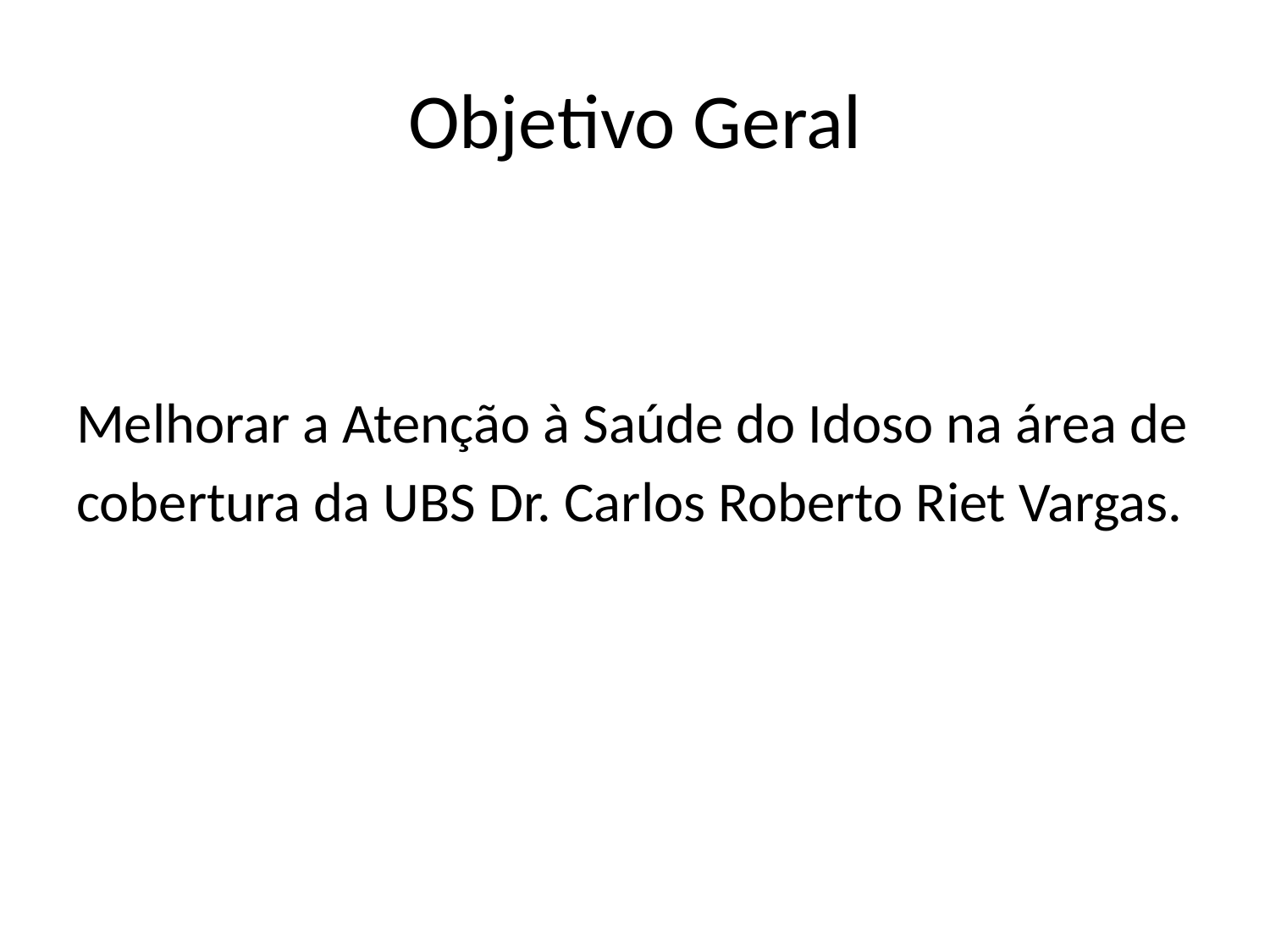

# Objetivo Geral

Melhorar a Atenção à Saúde do Idoso na área de
cobertura da UBS Dr. Carlos Roberto Riet Vargas.